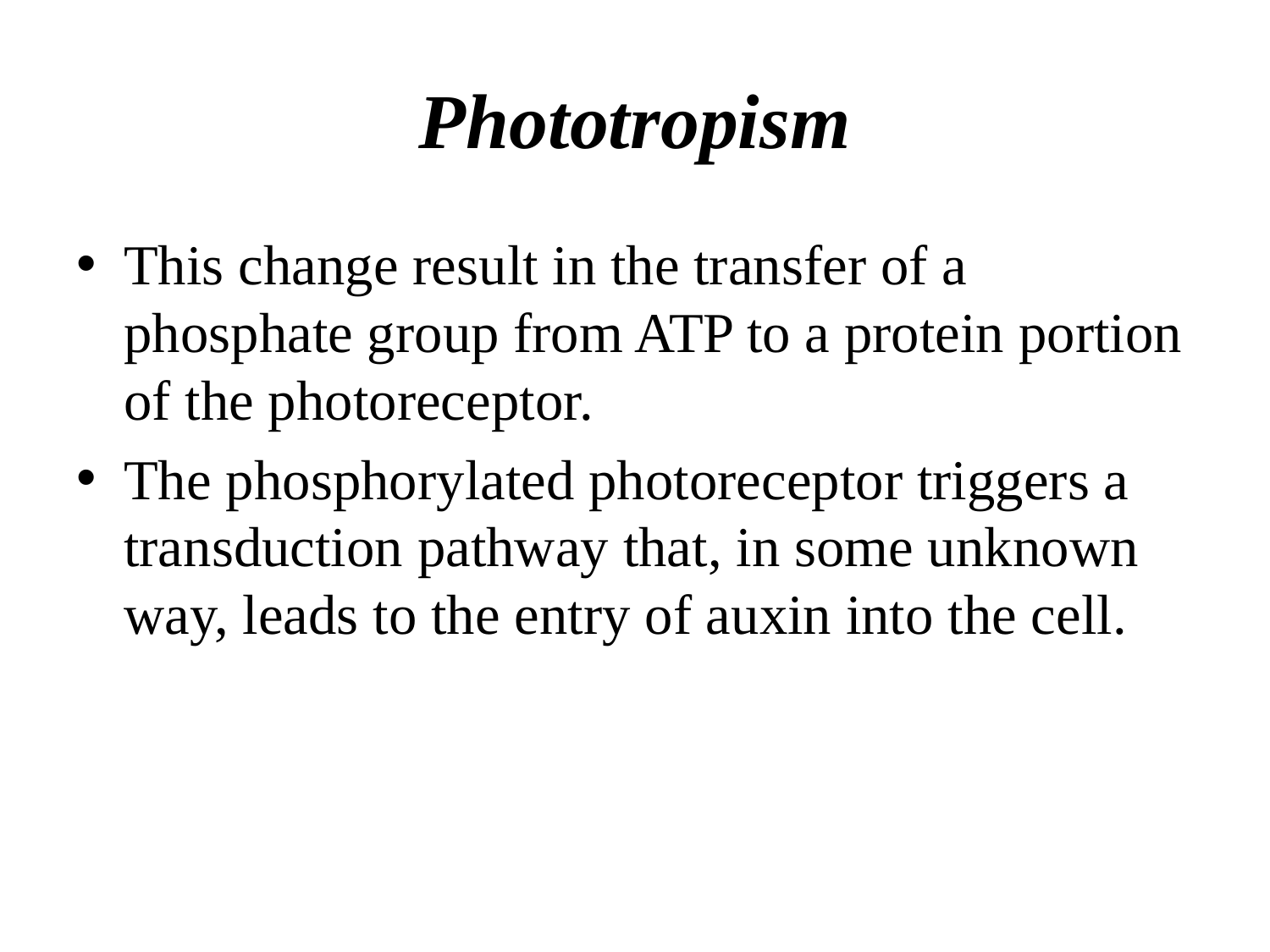

# Phototropism
This change result in the transfer of a phosphate group from ATP to a protein portion of the photoreceptor.
The phosphorylated photoreceptor triggers a transduction pathway that, in some unknown way, leads to the entry of auxin into the cell.